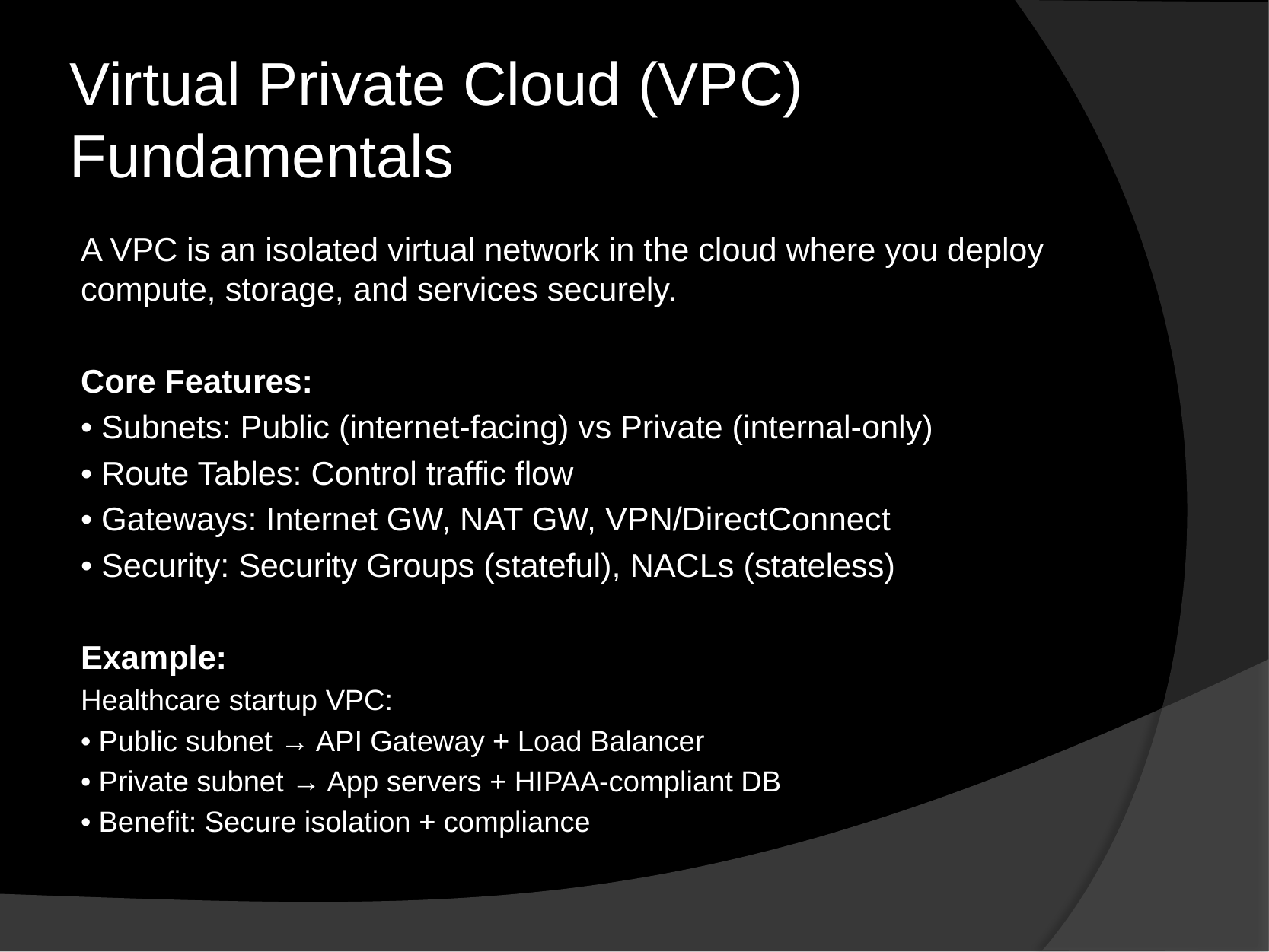

# Virtual Private Cloud (VPC) Fundamentals
A VPC is an isolated virtual network in the cloud where you deploy compute, storage, and services securely.

Core Features:
• Subnets: Public (internet-facing) vs Private (internal-only)
• Route Tables: Control traffic flow
• Gateways: Internet GW, NAT GW, VPN/DirectConnect
• Security: Security Groups (stateful), NACLs (stateless)

Example:
Healthcare startup VPC:
• Public subnet → API Gateway + Load Balancer
• Private subnet → App servers + HIPAA-compliant DB
• Benefit: Secure isolation + compliance